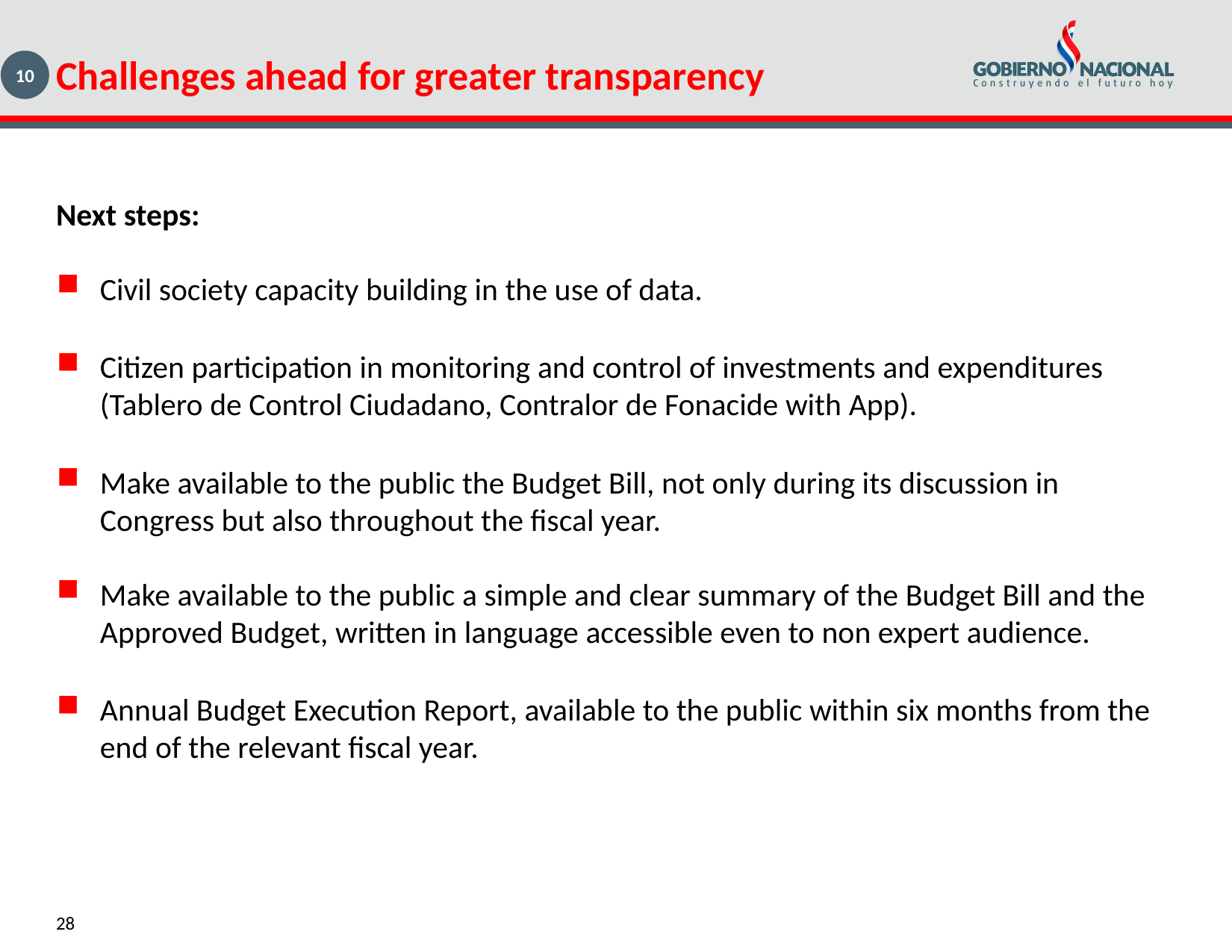

Challenges ahead for greater transparency
10

Next steps:

Civil society capacity building in the use of data.

Citizen participation in monitoring and control of investments and expenditures (Tablero de Control Ciudadano, Contralor de Fonacide with App).

Make available to the public the Budget Bill, not only during its discussion in Congress but also throughout the fiscal year.

Make available to the public a simple and clear summary of the Budget Bill and the Approved Budget, written in language accessible even to non expert audience.

Annual Budget Execution Report, available to the public within six months from the end of the relevant fiscal year.